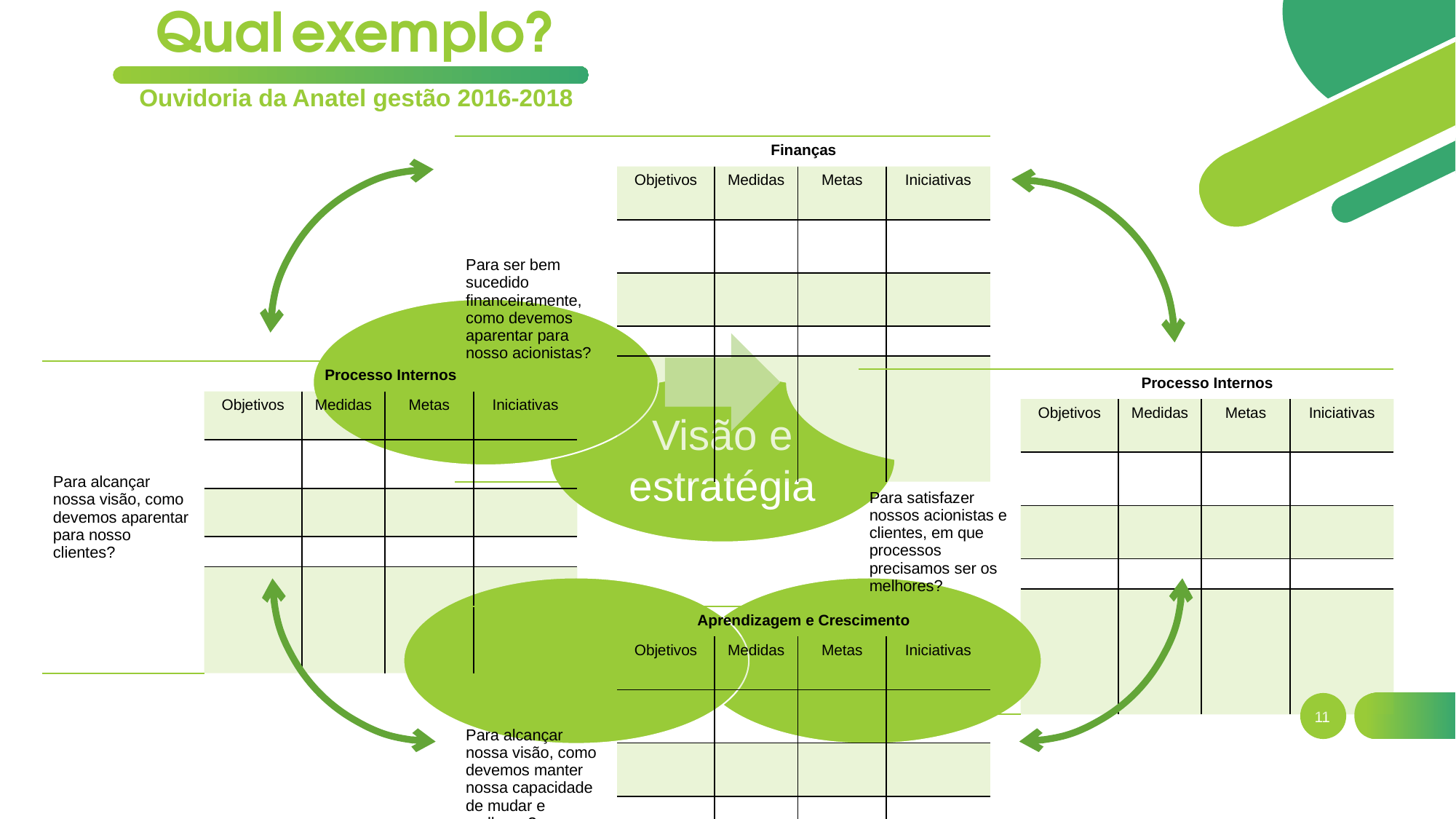

Qual exemplo?

Ouvidoria da Anatel gestão 2016-2018
Visão e estratégia
| Para ser bem sucedido financeiramente, como devemos aparentar para nosso acionistas? | Finanças |  |  |  |
| --- | --- | --- | --- | --- |
|  | Objetivos | Medidas | Metas | Iniciativas |
|  |  |  |  |  |
|  |  |  |  |  |
|  |  |  |  |  |
|  |  |  |  |  |

| Para alcançar nossa visão, como devemos aparentar para nosso clientes? | Processo Internos |  |  |  |
| --- | --- | --- | --- | --- |
|  | Objetivos | Medidas | Metas | Iniciativas |
|  |  |  |  |  |
|  |  |  |  |  |
|  |  |  |  |  |
|  |  |  |  |  |
| Para satisfazer nossos acionistas e clientes, em que processos precisamos ser os melhores? | Processo Internos |  |  |  |
| --- | --- | --- | --- | --- |
|  | Objetivos | Medidas | Metas | Iniciativas |
|  |  |  |  |  |
|  |  |  |  |  |
|  |  |  |  |  |
|  |  |  |  |  |

| Para alcançar nossa visão, como devemos manter nossa capacidade de mudar e melhorar? | Aprendizagem e Crescimento |  |  |  |
| --- | --- | --- | --- | --- |
|  | Objetivos | Medidas | Metas | Iniciativas |
|  |  |  |  |  |
|  |  |  |  |  |
|  |  |  |  |  |
|  |  |  |  |  |
11